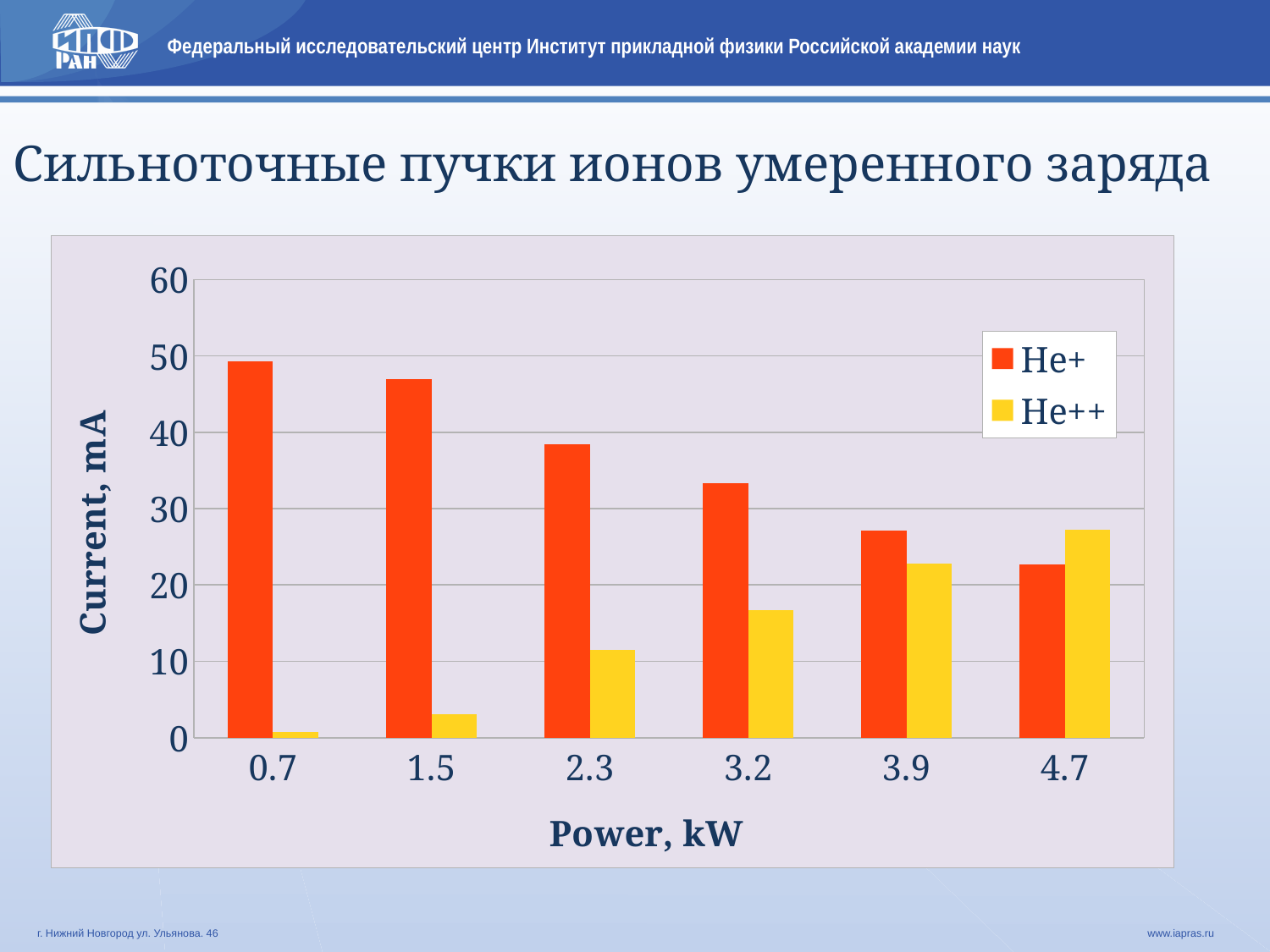

Сильноточные пучки ионов умеренного заряда

### Chart

| Category |  |  |
|---|---|---|
| 0.7 | 49.2610837438424 | 0.738916256157635 |
| 1.5 | 46.9116497263487 | 3.08835027365129 |
| 2.2999999999999998 | 38.4615384615385 | 11.5384615384615 |
| 3.2 | 33.3333333333333 | 16.6666666666667 |
| 3.9 | 27.1739130434783 | 22.8260869565217 |
| 4.7 | 22.7272727272727 | 27.2727272727273 |